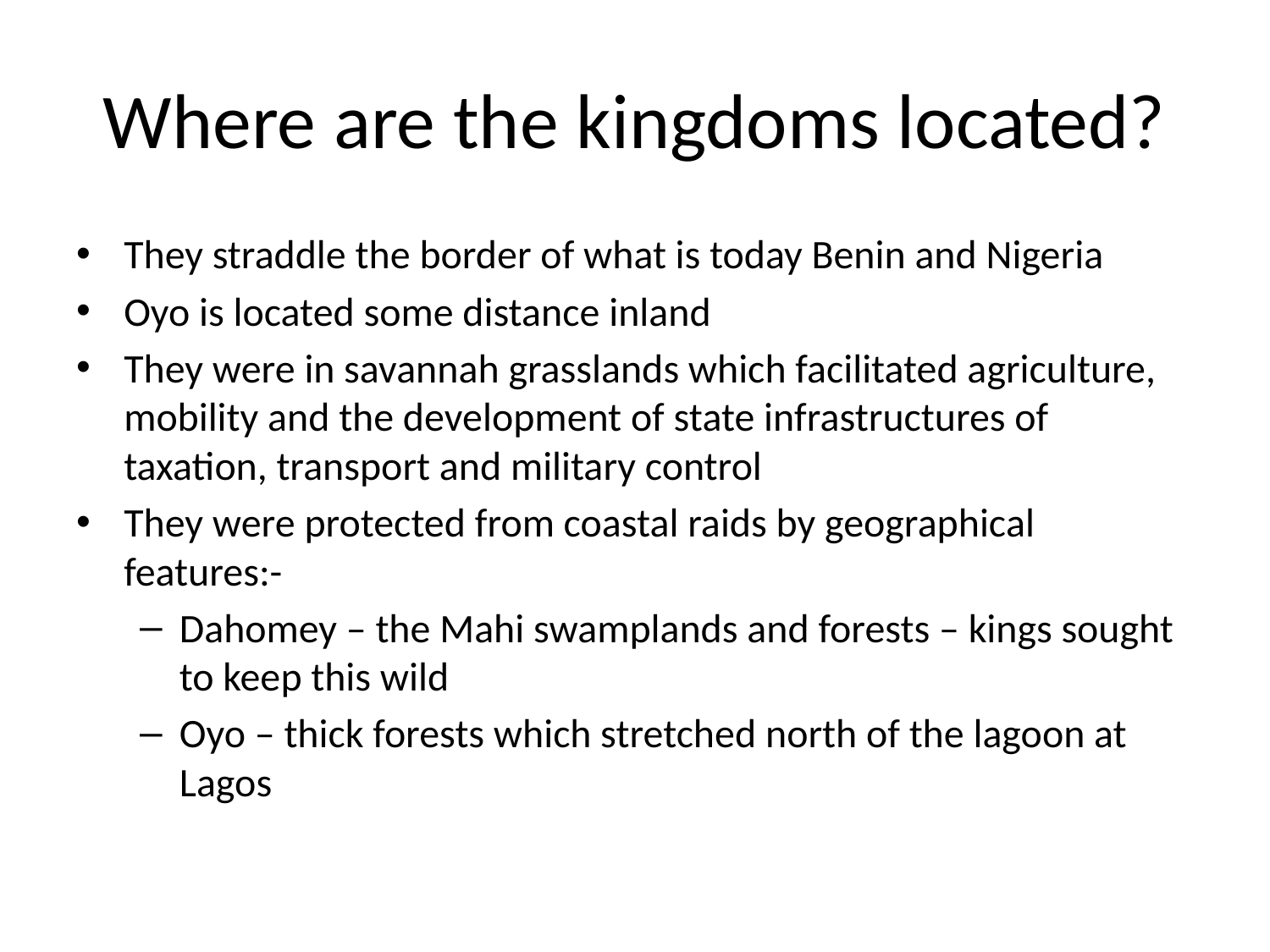

# Where are the kingdoms located?
They straddle the border of what is today Benin and Nigeria
Oyo is located some distance inland
They were in savannah grasslands which facilitated agriculture, mobility and the development of state infrastructures of taxation, transport and military control
They were protected from coastal raids by geographical features:-
Dahomey – the Mahi swamplands and forests – kings sought to keep this wild
Oyo – thick forests which stretched north of the lagoon at Lagos